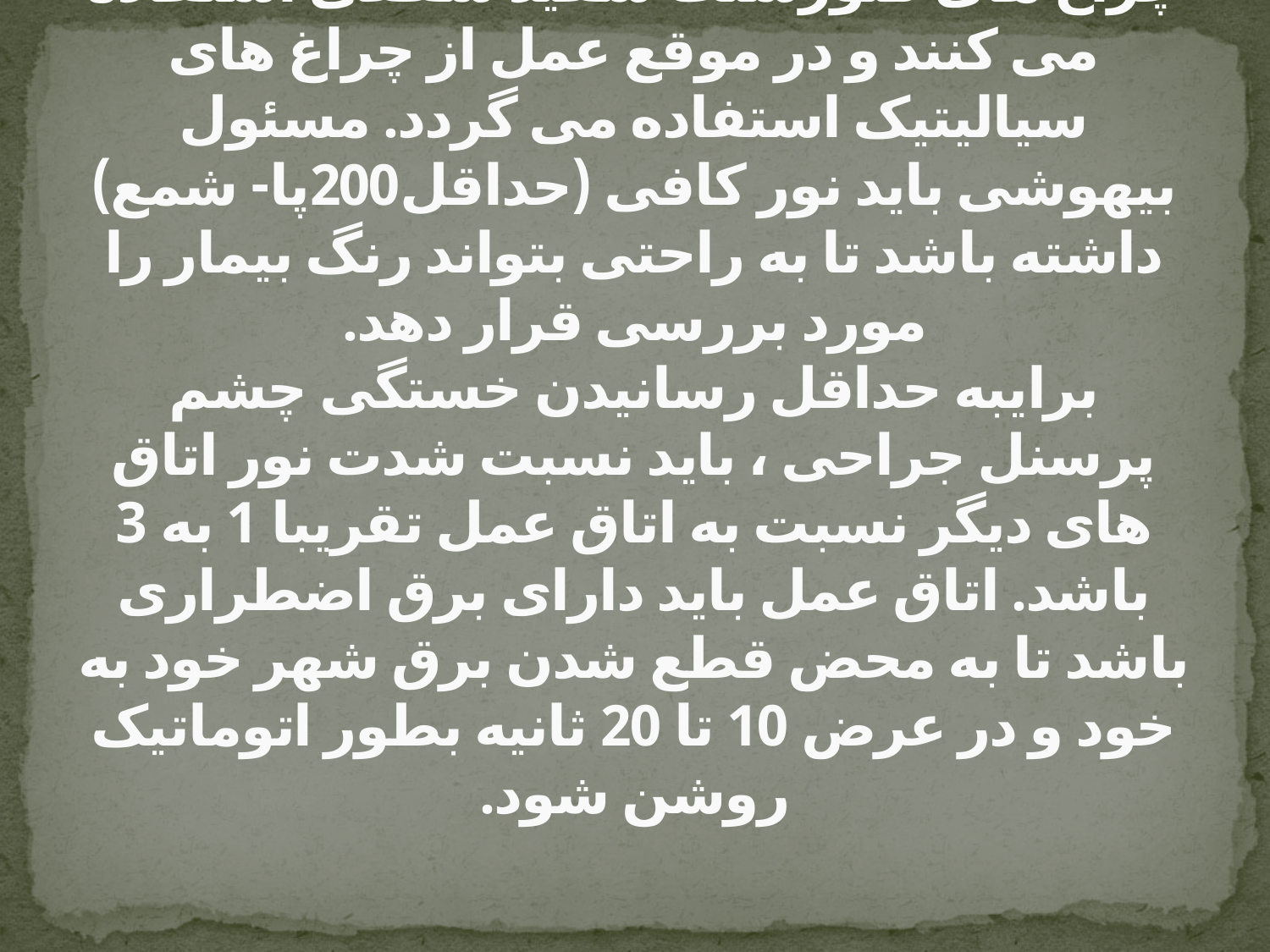

# نور و روشنایی اتاق عمل برای روشنایی اتاق عمل در حالت عادی از چراغ های فلورسنت سفید سقفی استفاده می کنند و در موقع عمل از چراغ های سیالیتیک استفاده می گردد. مسئول بیهوشی باید نور کافی (حداقل200پا- شمع) داشته باشد تا به راحتی بتواند رنگ بیمار را مورد بررسی قرار دهد. برایبه حداقل رسانیدن خستگی چشم پرسنل جراحی ، باید نسبت شدت نور اتاق های دیگر نسبت به اتاق عمل تقریبا 1 به 3 باشد. اتاق عمل باید دارای برق اضطراری باشد تا به محض قطع شدن برق شهر خود به خود و در عرض 10 تا 20 ثانیه بطور اتوماتیک روشن شود.